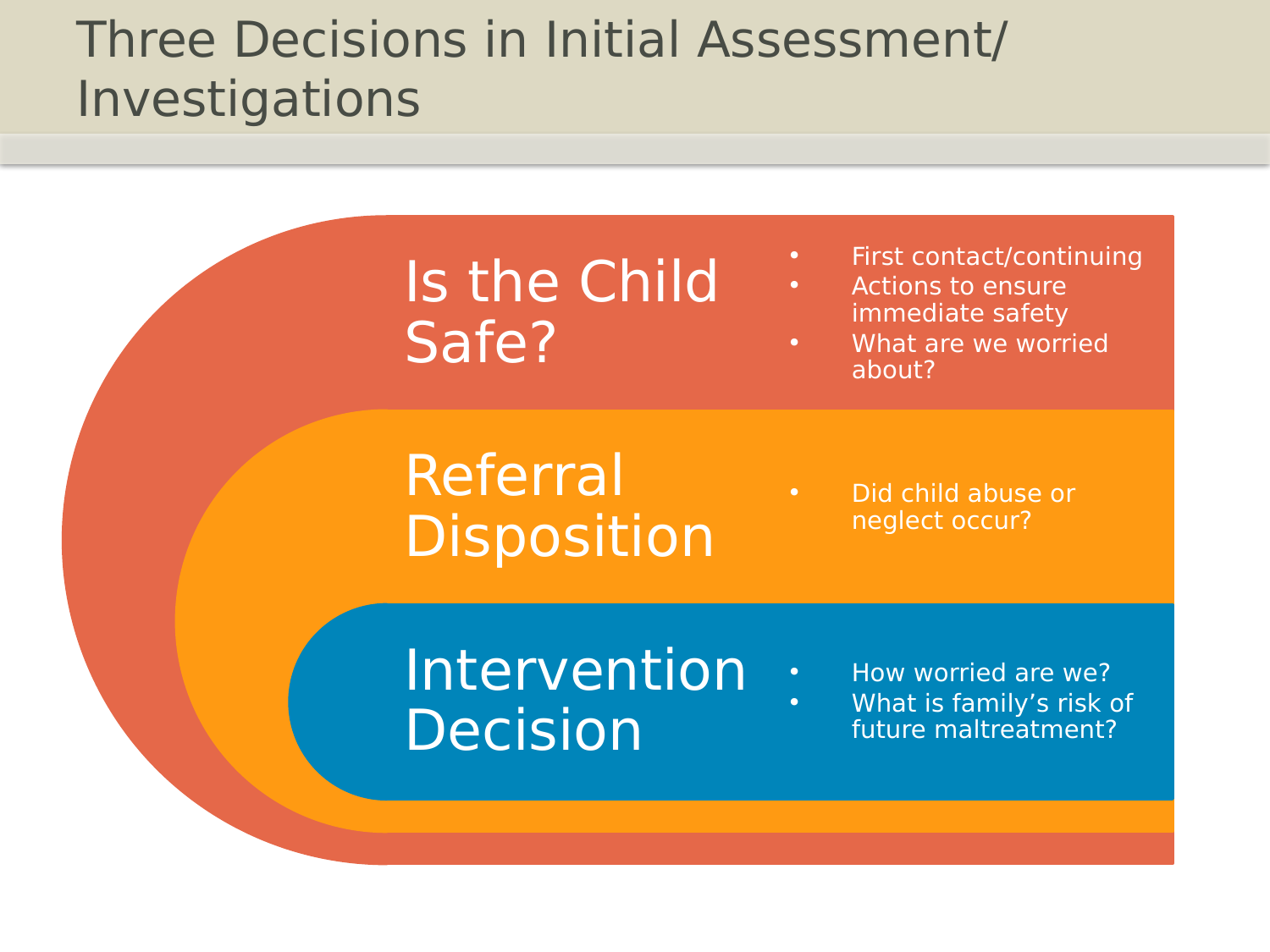

# Three Decisions in Initial Assessment/ Investigations
Is the Child Safe?
Referral Disposition
Intervention Decision
First contact/continuing
Actions to ensure immediate safety
What are we worried about?
Did child abuse or neglect occur?
How worried are we?
What is family’s risk of future maltreatment?